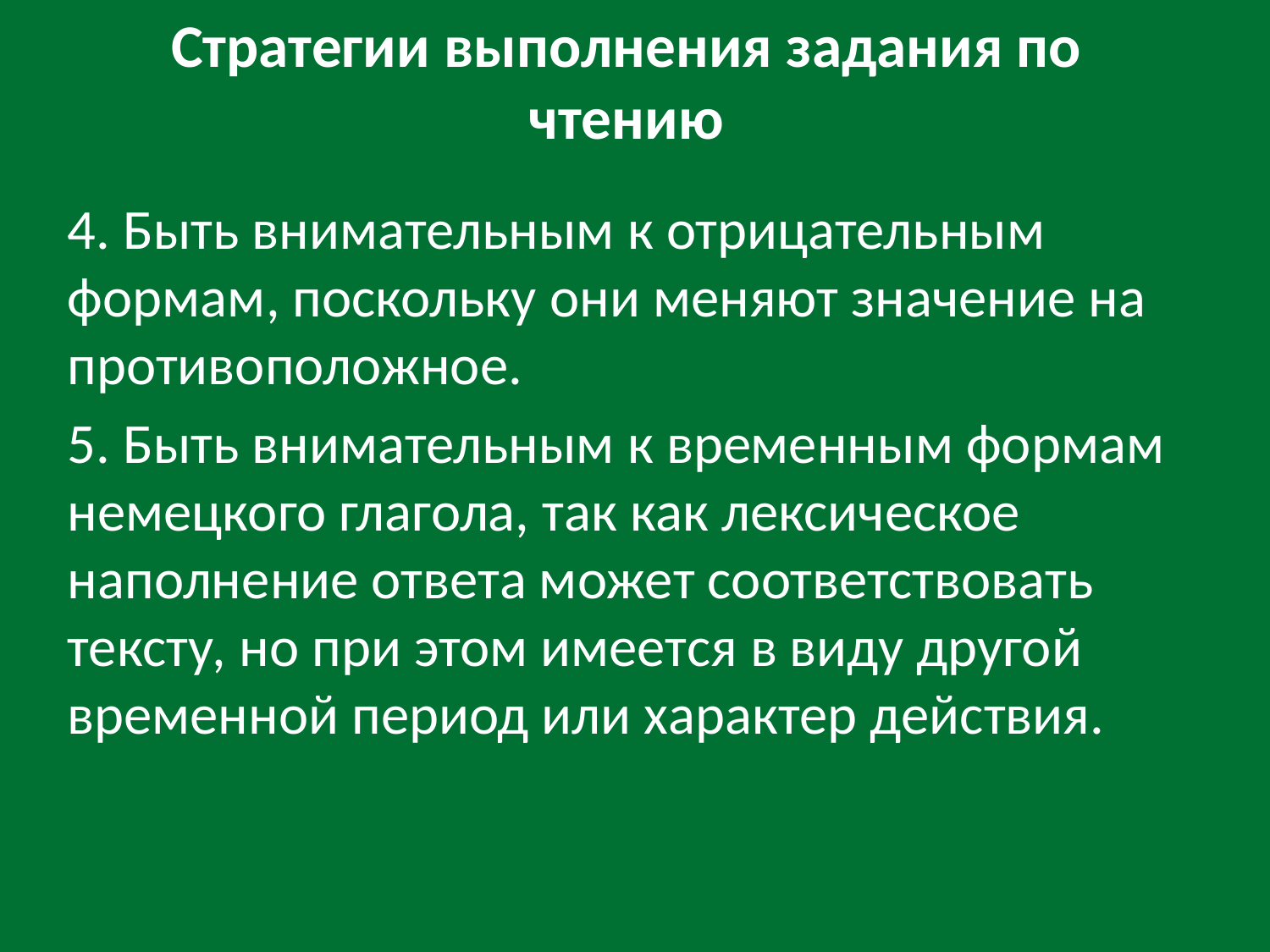

# Стратегии выполнения задания по чтению
4. Быть внимательным к отрицательным формам, поскольку они меняют значение на противоположное.
5. Быть внимательным к временным формам немецкого глагола, так как лексическое наполнение ответа может соответствовать тексту, но при этом имеется в виду другой временной период или характер действия.